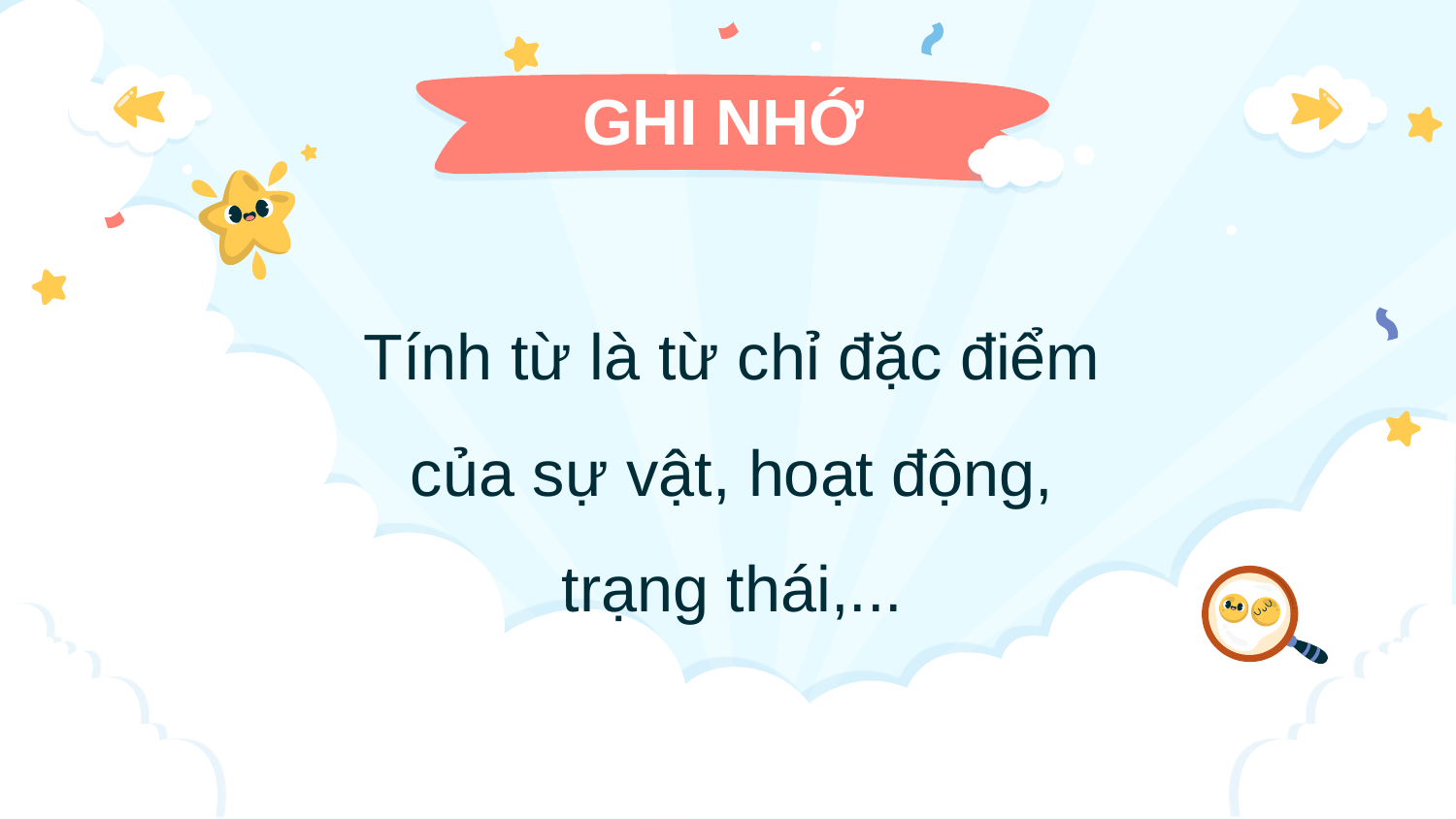

# GHI NHỚ

Tính từ là từ chỉ đặc điểm của sự vật, hoạt động, trạng thái,...